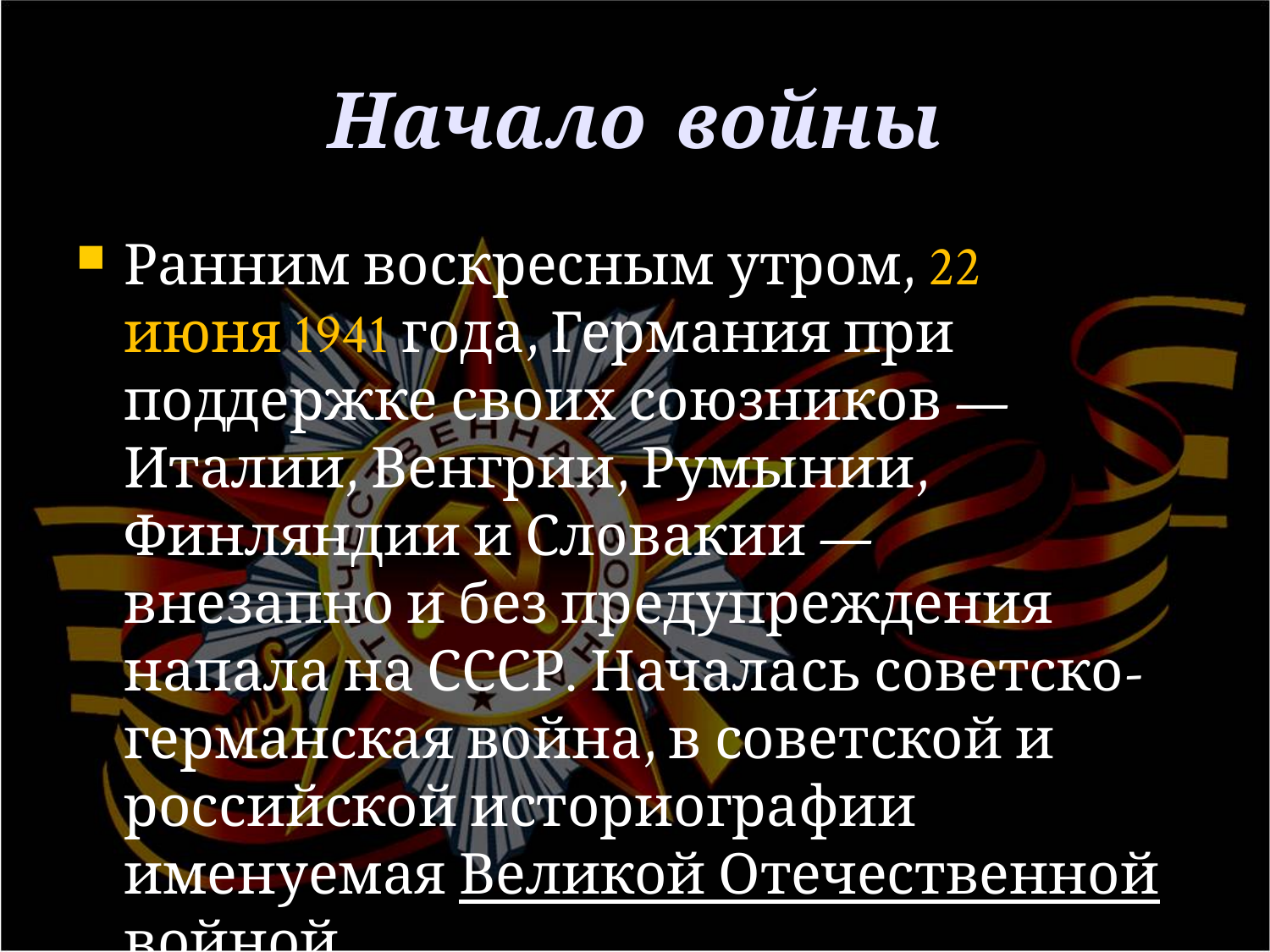

# Начало  войны
Ранним воскресным утром, 22 июня 1941 года, Германия при поддержке своих союзников — Италии, Венгрии, Румынии, Финляндии и Словакии — внезапно и без предупреждения напала на СССР. Началась советско-германская война, в советской и российской историографии именуемая Великой Отечественной войной.